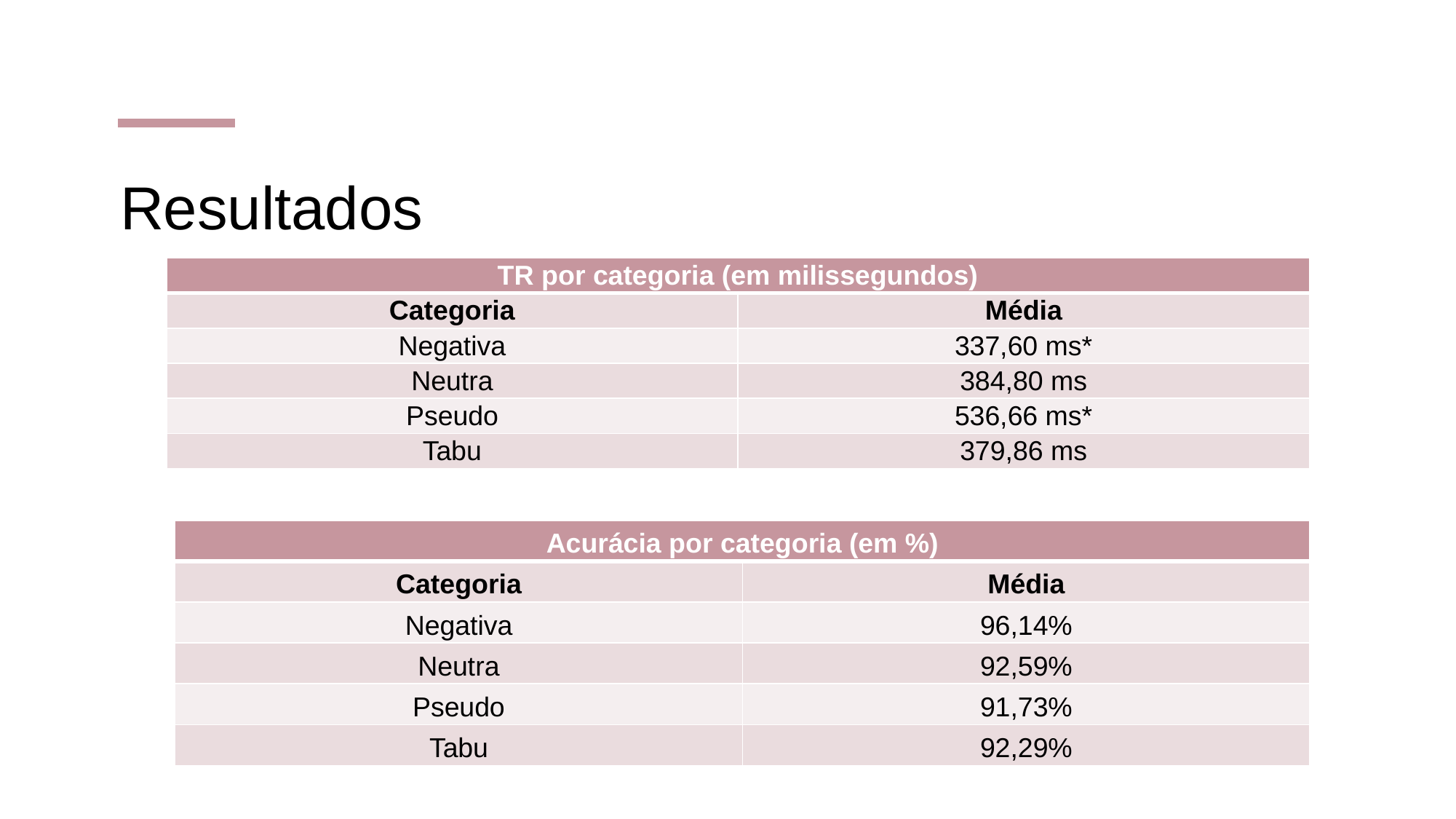

# Resultados
| TR por categoria (em milissegundos) |  |
| --- | --- |
| Categoria | Média |
| Negativa | 337,60 ms\* |
| Neutra | 384,80 ms |
| Pseudo | 536,66 ms\* |
| Tabu | 379,86 ms |
| Acurácia por categoria (em %) |  |
| --- | --- |
| Categoria | Média |
| Negativa | 96,14% |
| Neutra | 92,59% |
| Pseudo | 91,73% |
| Tabu | 92,29% |